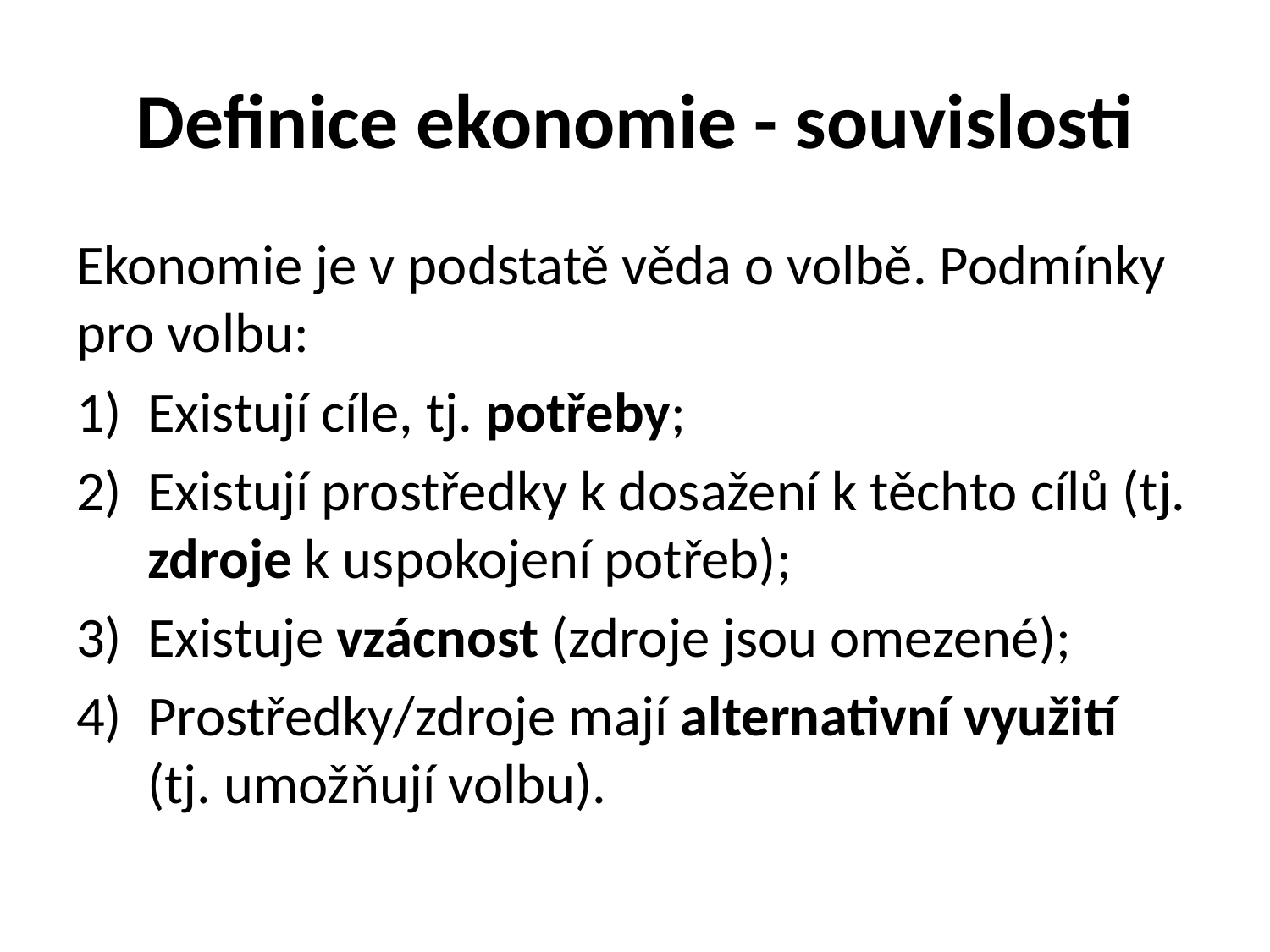

# Definice ekonomie - souvislosti
Ekonomie je v podstatě věda o volbě. Podmínky pro volbu:
Existují cíle, tj. potřeby;
Existují prostředky k dosažení k těchto cílů (tj. zdroje k uspokojení potřeb);
Existuje vzácnost (zdroje jsou omezené);
Prostředky/zdroje mají alternativní využití (tj. umožňují volbu).